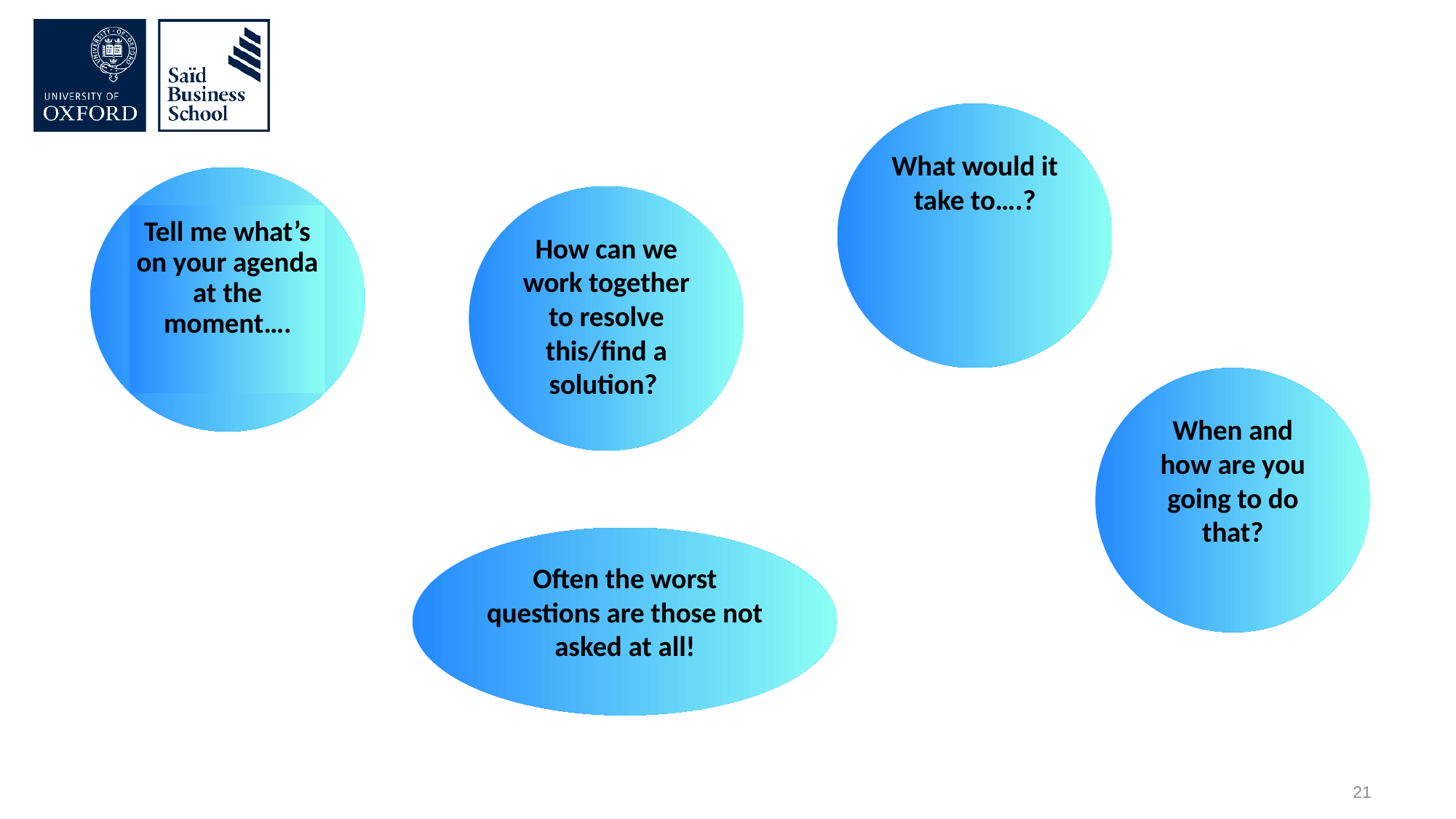

What would it take to….?

Tell me what’s on your agenda at the moment….

How can we work together to resolve this/find a solution?
When and how are you going to do that?
Often the worst questions are those not asked at all!
21